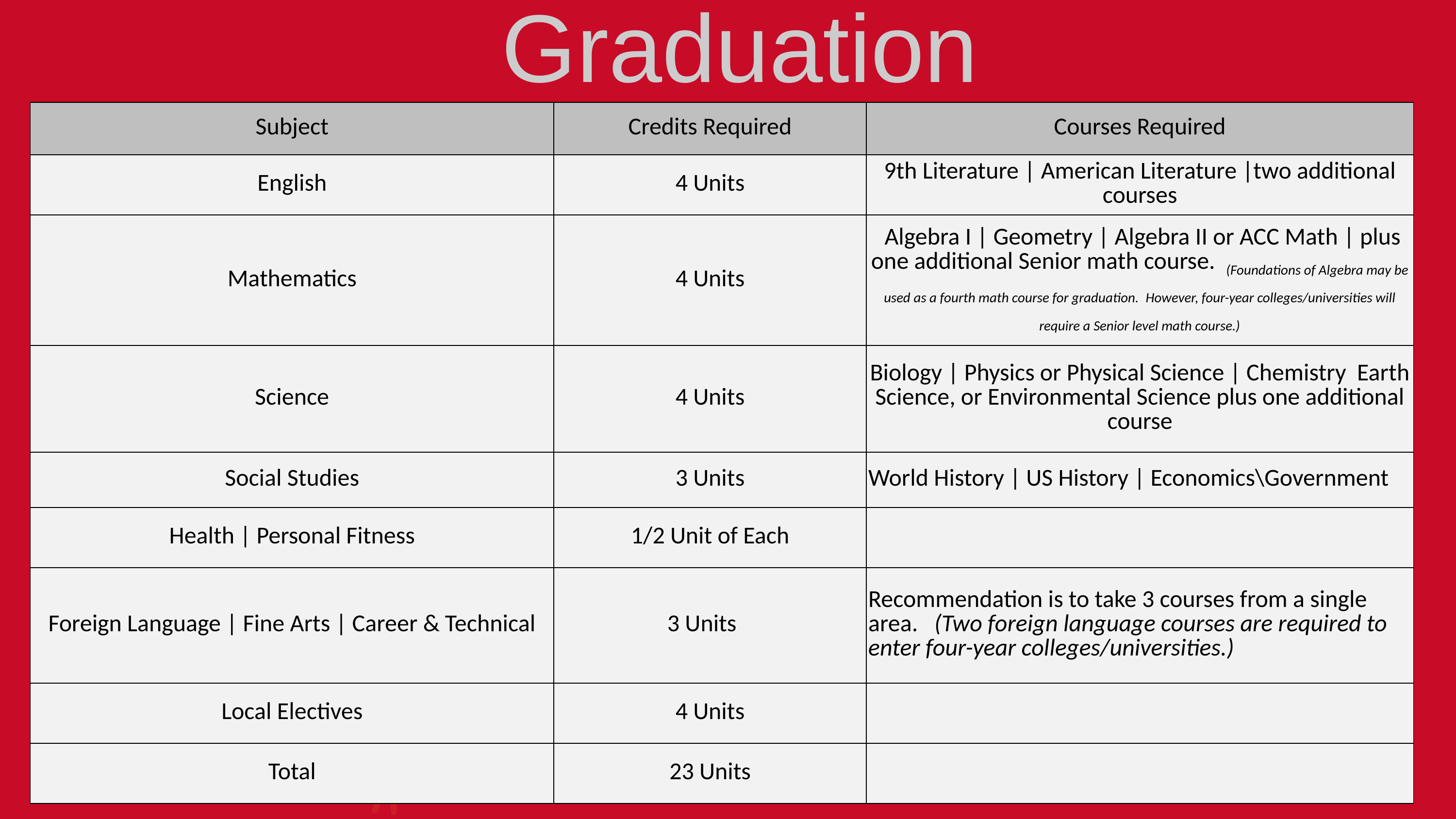

Graduation requirements
| Subject | Credits Required | Courses Required |
| --- | --- | --- |
| English | 4 Units | 9th Literature | American Literature |two additional courses |
| Mathematics | 4 Units | Algebra I | Geometry | Algebra II or ACC Math | plus one additional Senior math course.  (Foundations of Algebra may be used as a fourth math course for graduation.  However, four-year colleges/universities will require a Senior level math course.) |
| Science | 4 Units | Biology | Physics or Physical Science | Chemistry Earth Science, or Environmental Science plus one additional course |
| Social Studies | 3 Units | World History | US History | Economics\Government |
| Health | Personal Fitness | 1/2 Unit of Each |  |
| Foreign Language | Fine Arts | Career & Technical | 3 Units | Recommendation is to take 3 courses from a single area.   (Two foreign language courses are required to enter four-year colleges/universities.) |
| Local Electives | 4 Units |  |
| Total | 23 Units |  |